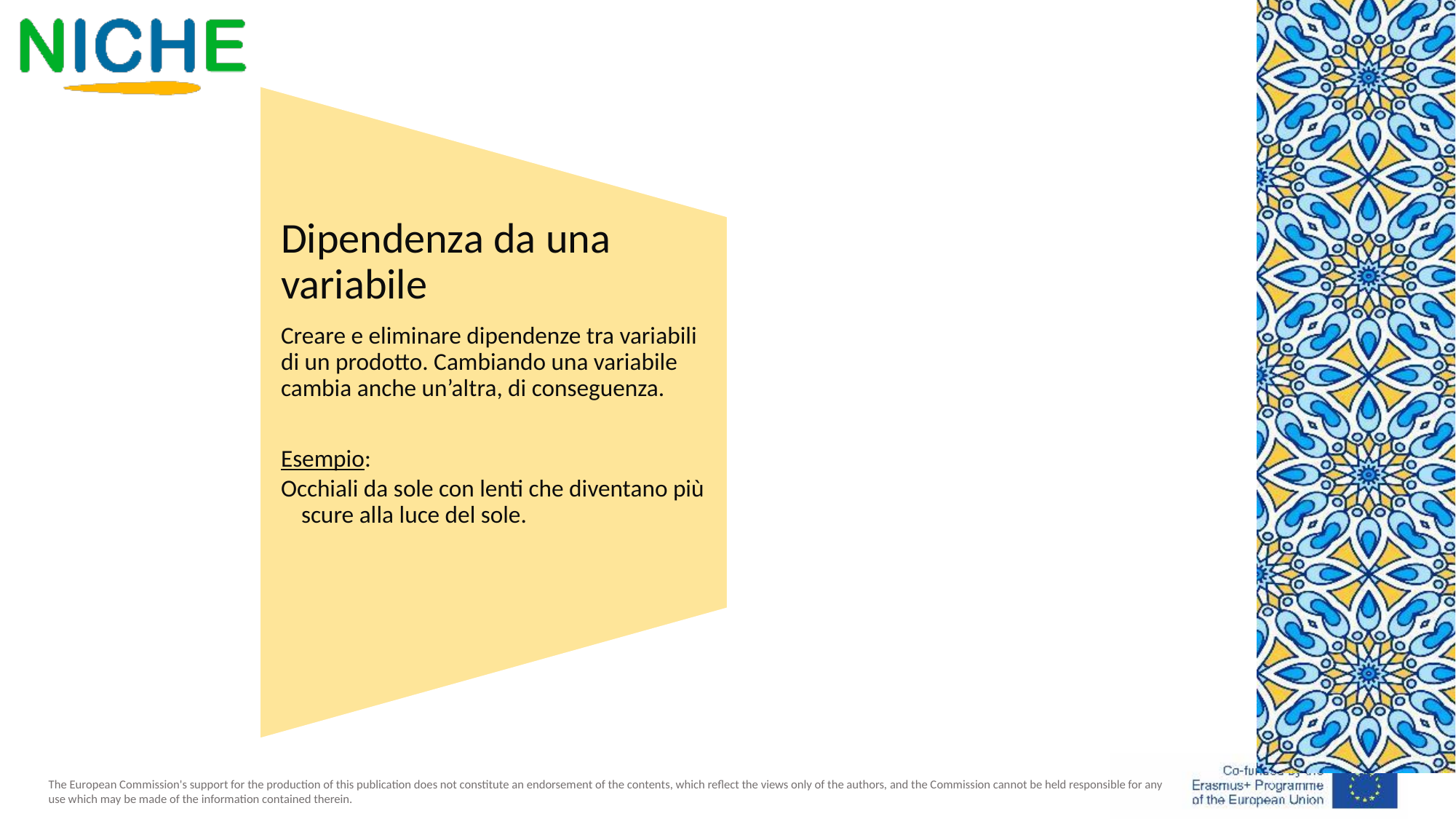

Dipendenza da una variabile
Creare e eliminare dipendenze tra variabili di un prodotto. Cambiando una variabile cambia anche un’altra, di conseguenza.

Esempio:​​
Occhiali da sole con lenti che diventano più scure alla luce del sole.